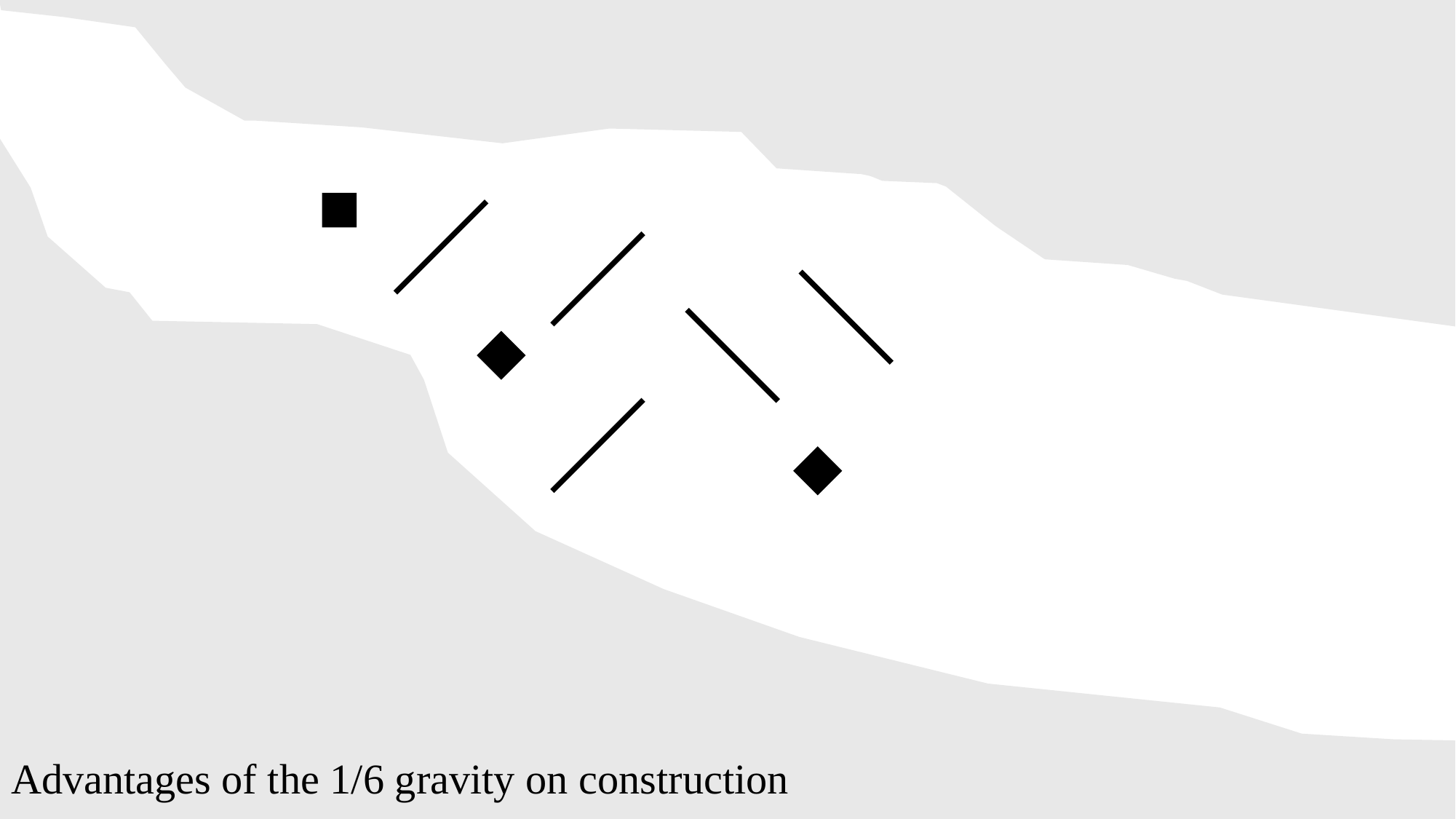

Advantages of the 1/6 gravity on construction